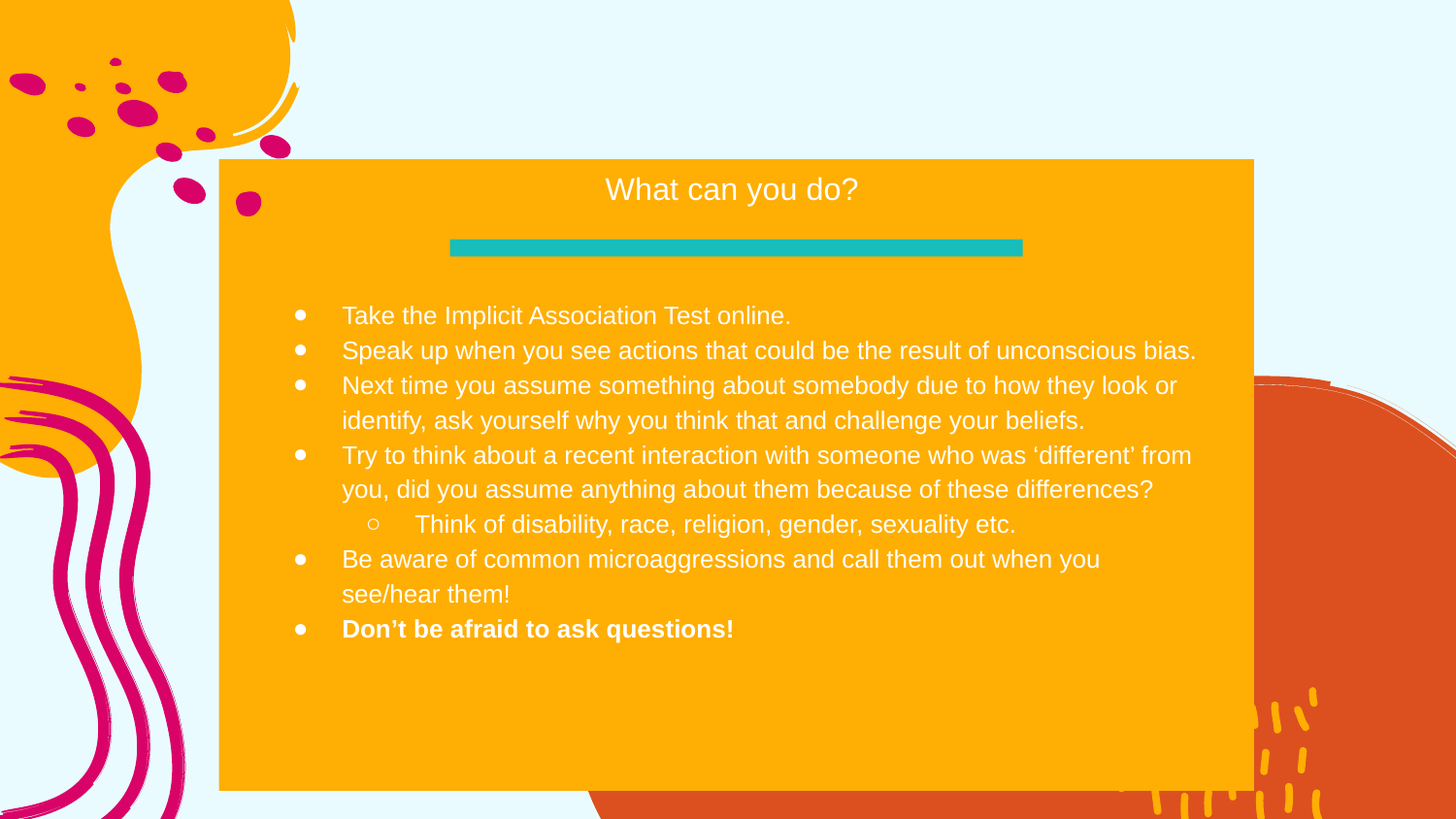

What can you do?

Take the Implicit Association Test online.
Speak up when you see actions that could be the result of unconscious bias.
Next time you assume something about somebody due to how they look or identify, ask yourself why you think that and challenge your beliefs.
Try to think about a recent interaction with someone who was ‘different’ from you, did you assume anything about them because of these differences?
Think of disability, race, religion, gender, sexuality etc.
Be aware of common microaggressions and call them out when you see/hear them!
Don’t be afraid to ask questions!